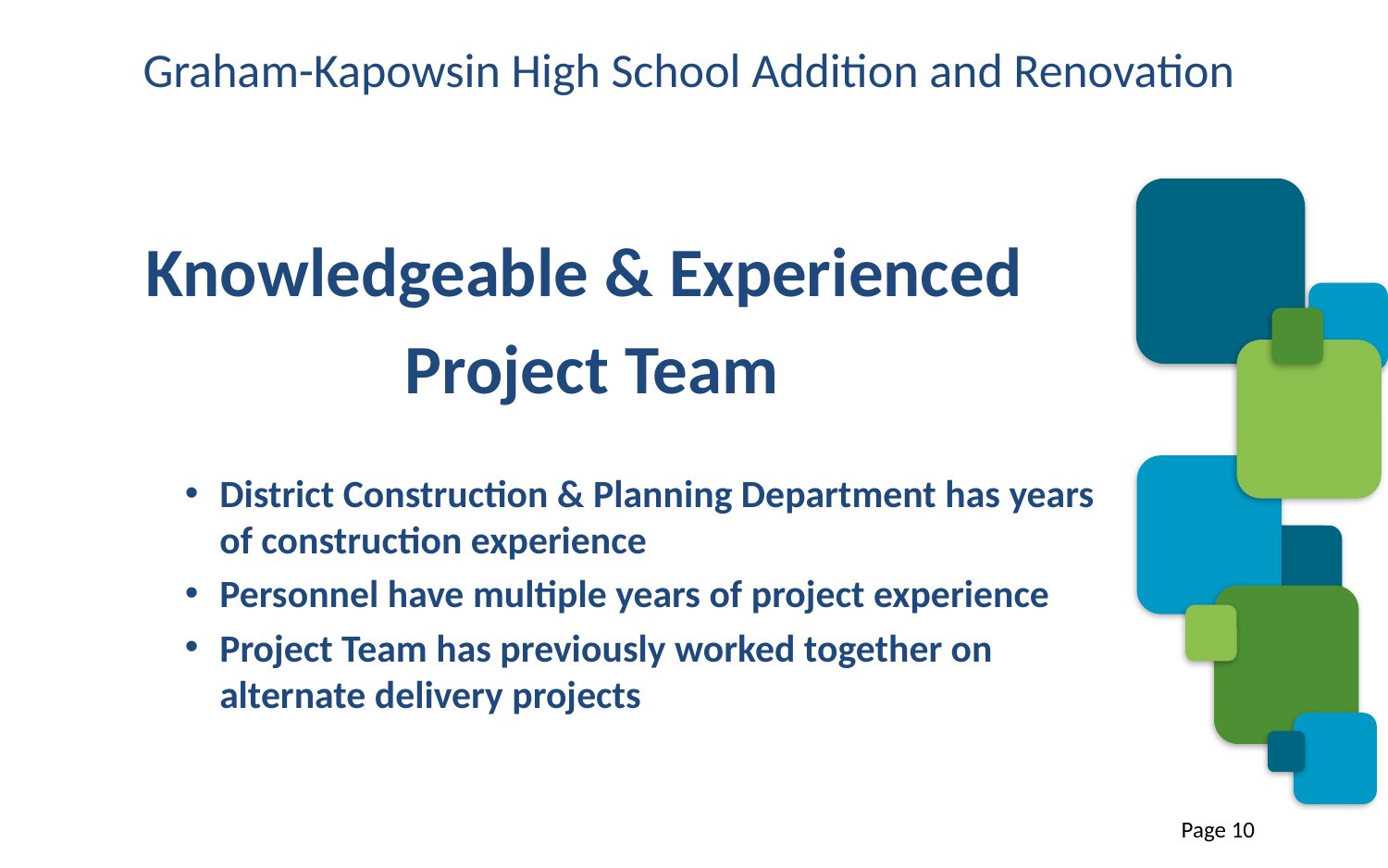

# Graham-Kapowsin High School Addition and Renovation
Knowledgeable & Experienced
 Project Team

District Construction & Planning Department has years of construction experience
Personnel have multiple years of project experience
Project Team has previously worked together on alternate delivery projects
Page 10